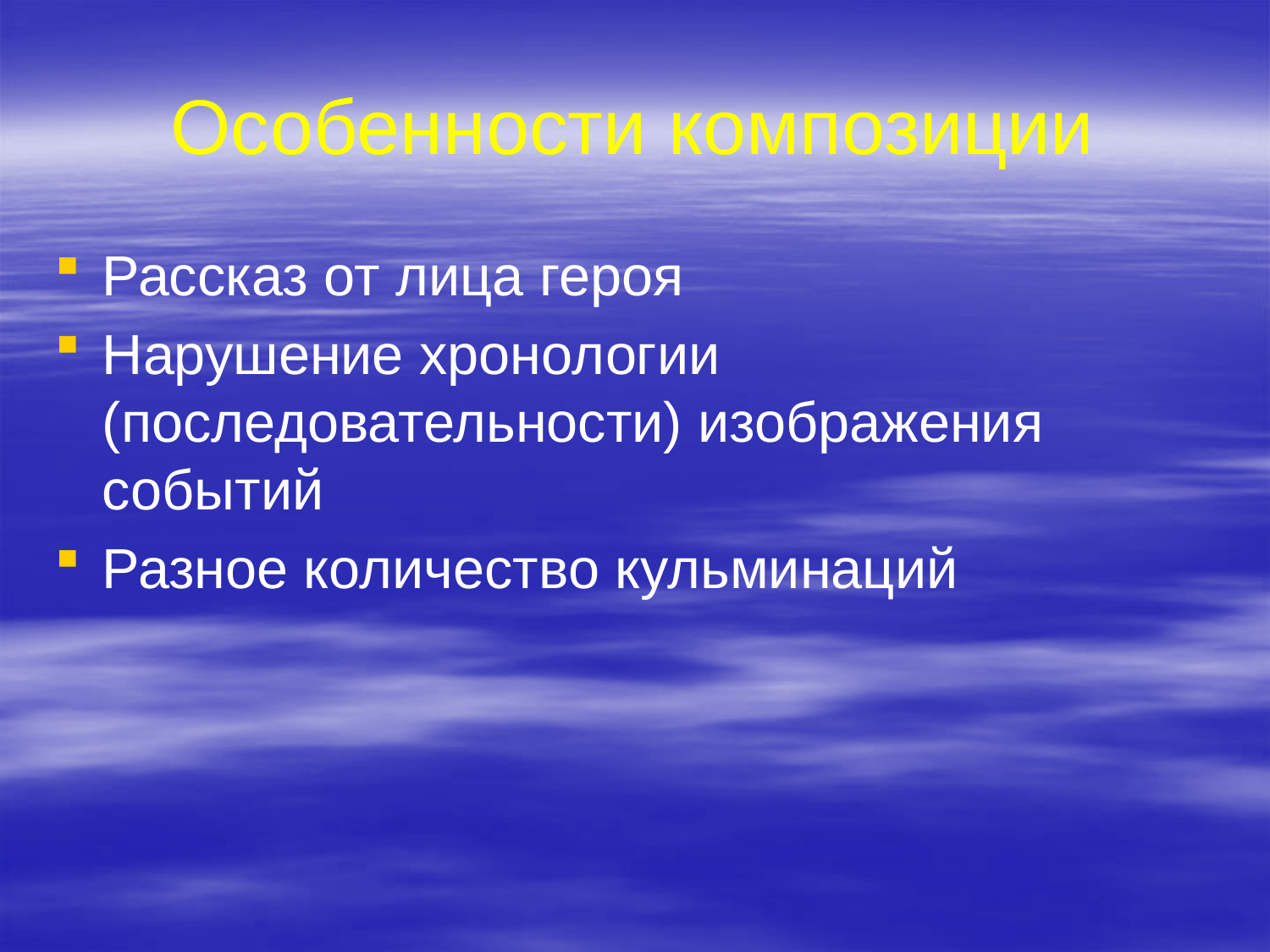

# Особенности композиции
Рассказ от лица героя
Нарушение хронологии (последовательности) изображения событий
Разное количество кульминаций